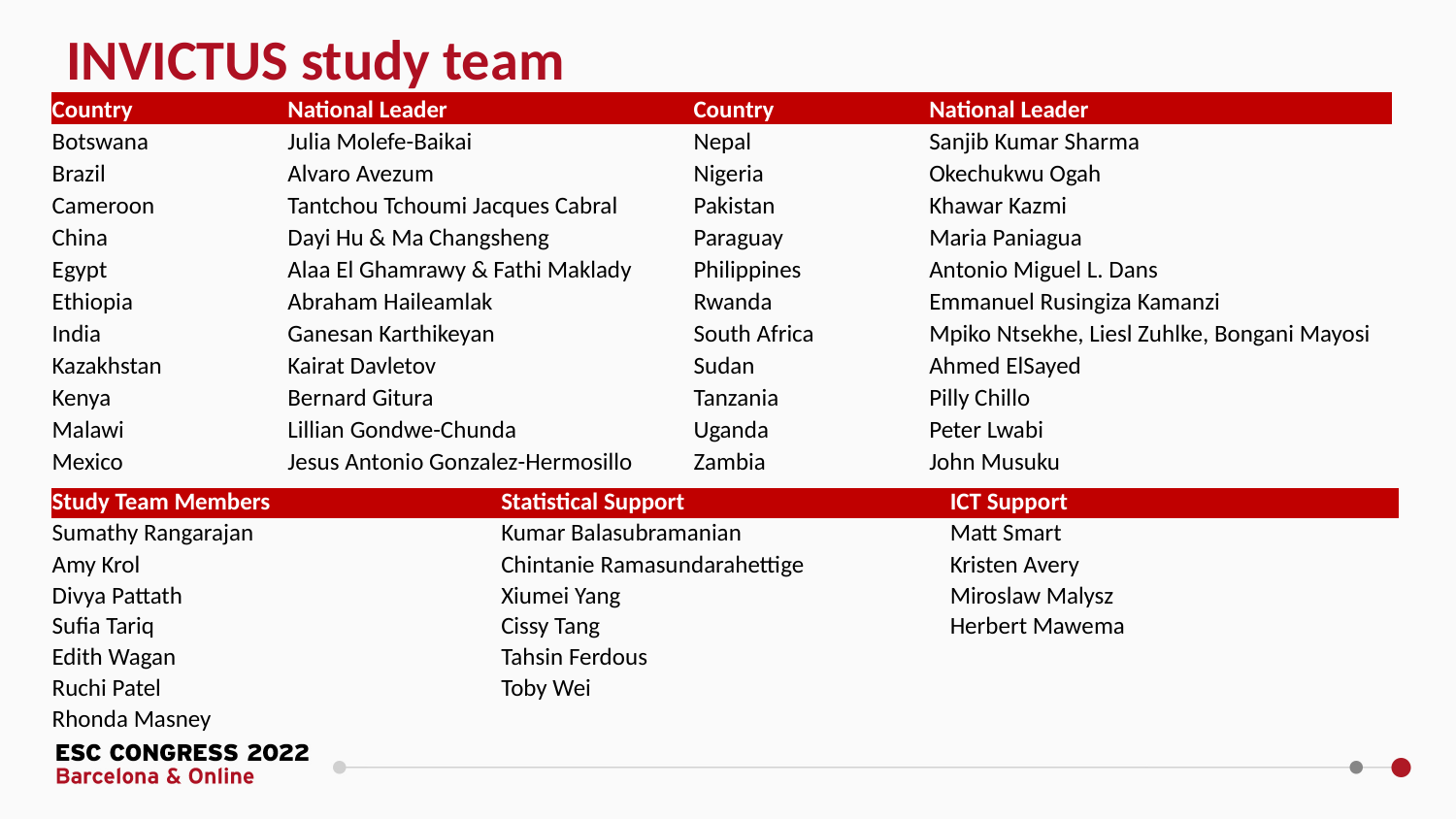

INVICTUS study team
| Country | National Leader | Country | National Leader |
| --- | --- | --- | --- |
| Botswana | Julia Molefe-Baikai | Nepal | Sanjib Kumar Sharma |
| Brazil | Alvaro Avezum | Nigeria | Okechukwu Ogah |
| Cameroon | Tantchou Tchoumi Jacques Cabral | Pakistan | Khawar Kazmi |
| China | Dayi Hu & Ma Changsheng | Paraguay | Maria Paniagua |
| Egypt | Alaa El Ghamrawy & Fathi Maklady | Philippines | Antonio Miguel L. Dans |
| Ethiopia | Abraham Haileamlak | Rwanda | Emmanuel Rusingiza Kamanzi |
| India | Ganesan Karthikeyan | South Africa | Mpiko Ntsekhe, Liesl Zuhlke, Bongani Mayosi |
| Kazakhstan | Kairat Davletov | Sudan | Ahmed ElSayed |
| Kenya | Bernard Gitura | Tanzania | Pilly Chillo |
| Malawi | Lillian Gondwe-Chunda | Uganda | Peter Lwabi |
| Mexico | Jesus Antonio Gonzalez-Hermosillo | Zambia | John Musuku |
| Study Team Members | Statistical Support | ICT Support |
| --- | --- | --- |
| Sumathy Rangarajan | Kumar Balasubramanian | Matt Smart |
| Amy Krol | Chintanie Ramasundarahettige | Kristen Avery |
| Divya Pattath | Xiumei Yang | Miroslaw Malysz |
| Sufia Tariq | Cissy Tang | Herbert Mawema |
| Edith Wagan | Tahsin Ferdous |  |
| Ruchi Patel | Toby Wei |  |
| Rhonda Masney |  |  |